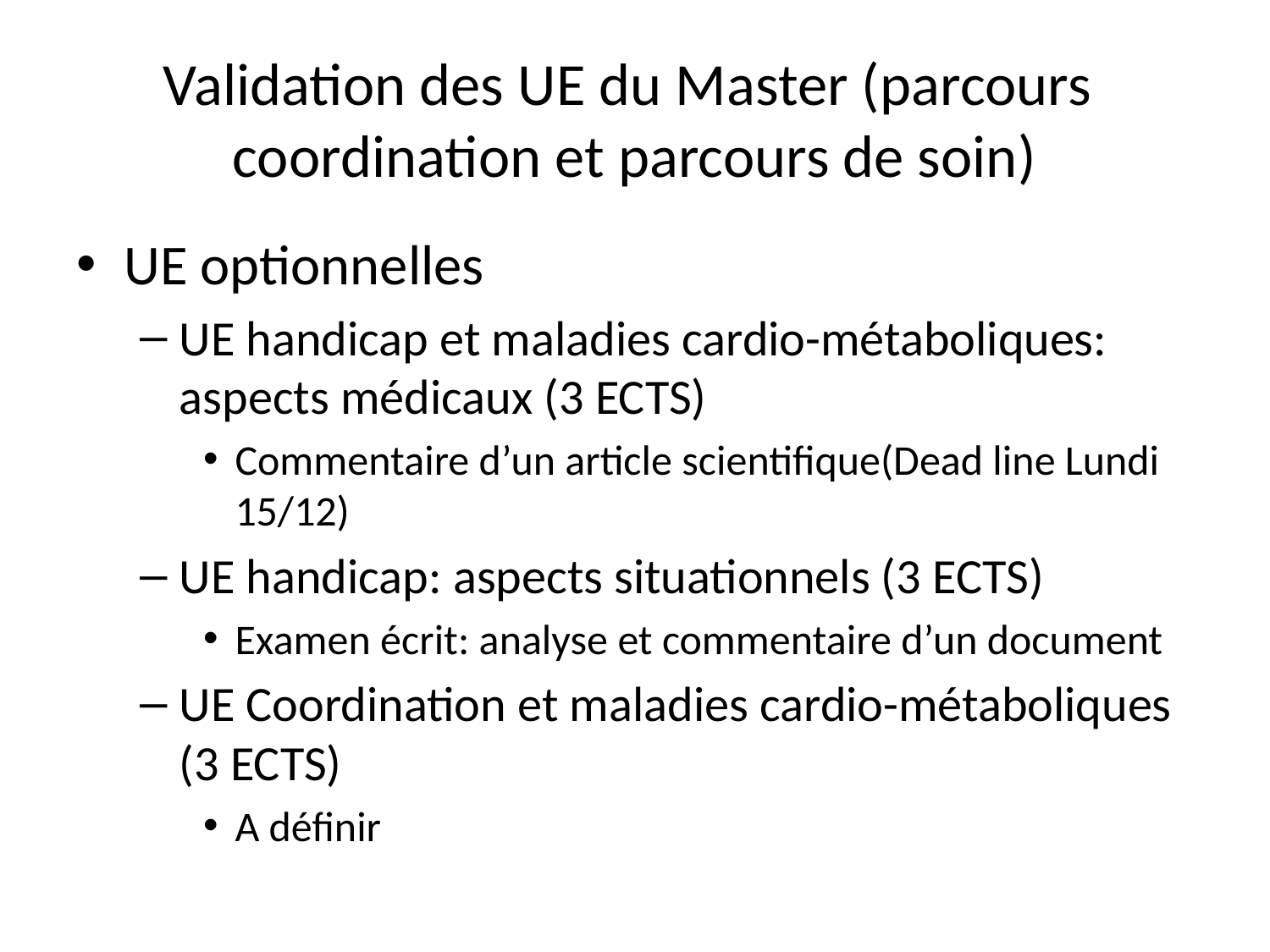

# Validation des UE du Master (parcours  coordination et parcours de soin)
UE optionnelles
UE handicap et maladies cardio-métaboliques: aspects médicaux (3 ECTS)
Commentaire d’un article scientifique(Dead line Lundi 15/12)
UE handicap: aspects situationnels (3 ECTS)
Examen écrit: analyse et commentaire d’un document
UE Coordination et maladies cardio-métaboliques (3 ECTS)
A définir